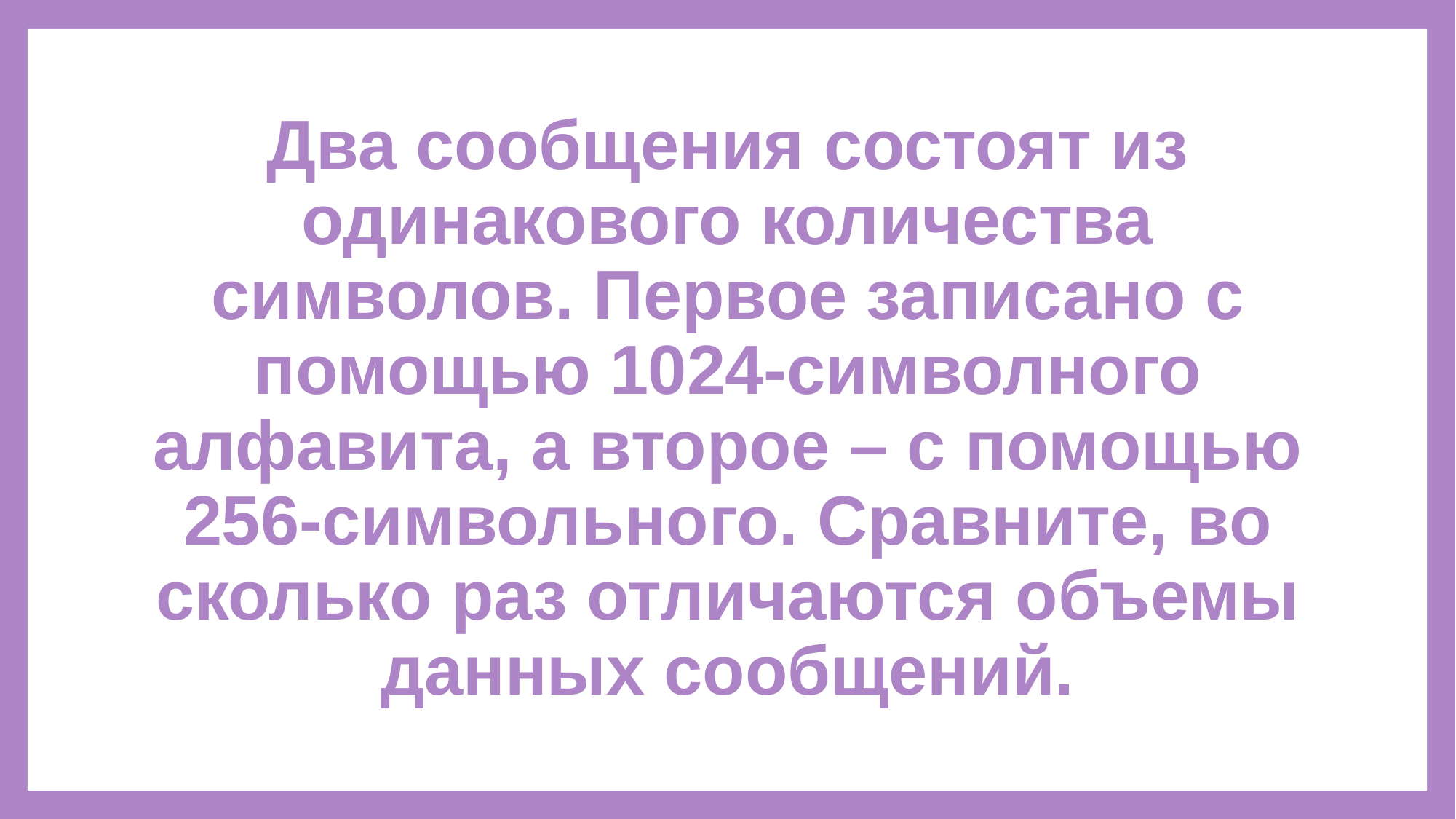

# Два сообщения состоят из одинакового количества символов. Первое записано с помощью 1024-символного алфавита, а второе – с помощью 256-символьного. Сравните, во сколько раз отличаются объемы данных сообщений.